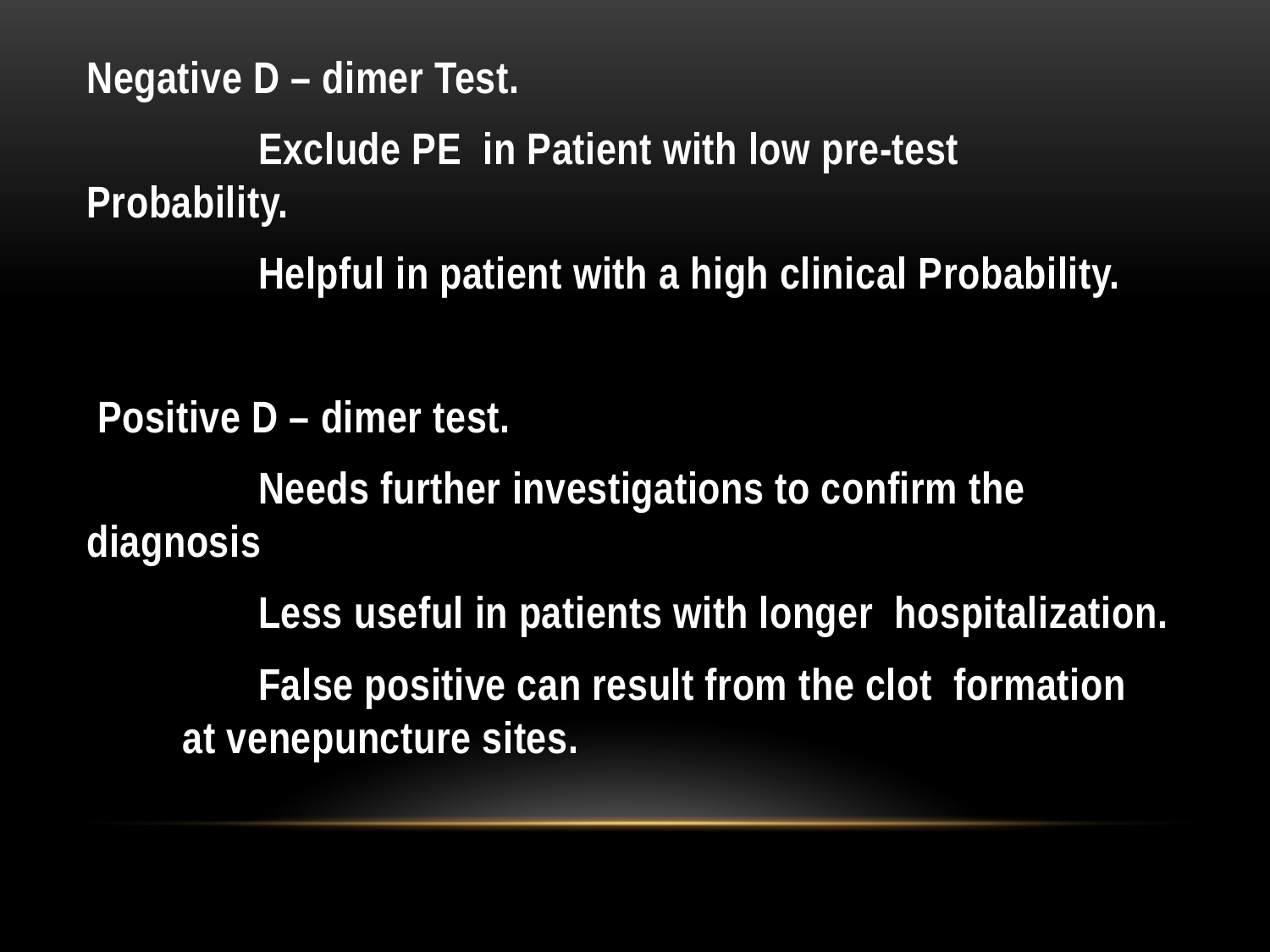

#
Negative D – dimer Test.
                Exclude PE  in Patient with low pre-test Probability.
                Helpful in patient with a high clinical Probability.

 Positive D – dimer test.
                Needs further investigations to confirm the diagnosis
                Less useful in patients with longer  hospitalization.
                False positive can result from the clot  formation              at venepuncture sites.